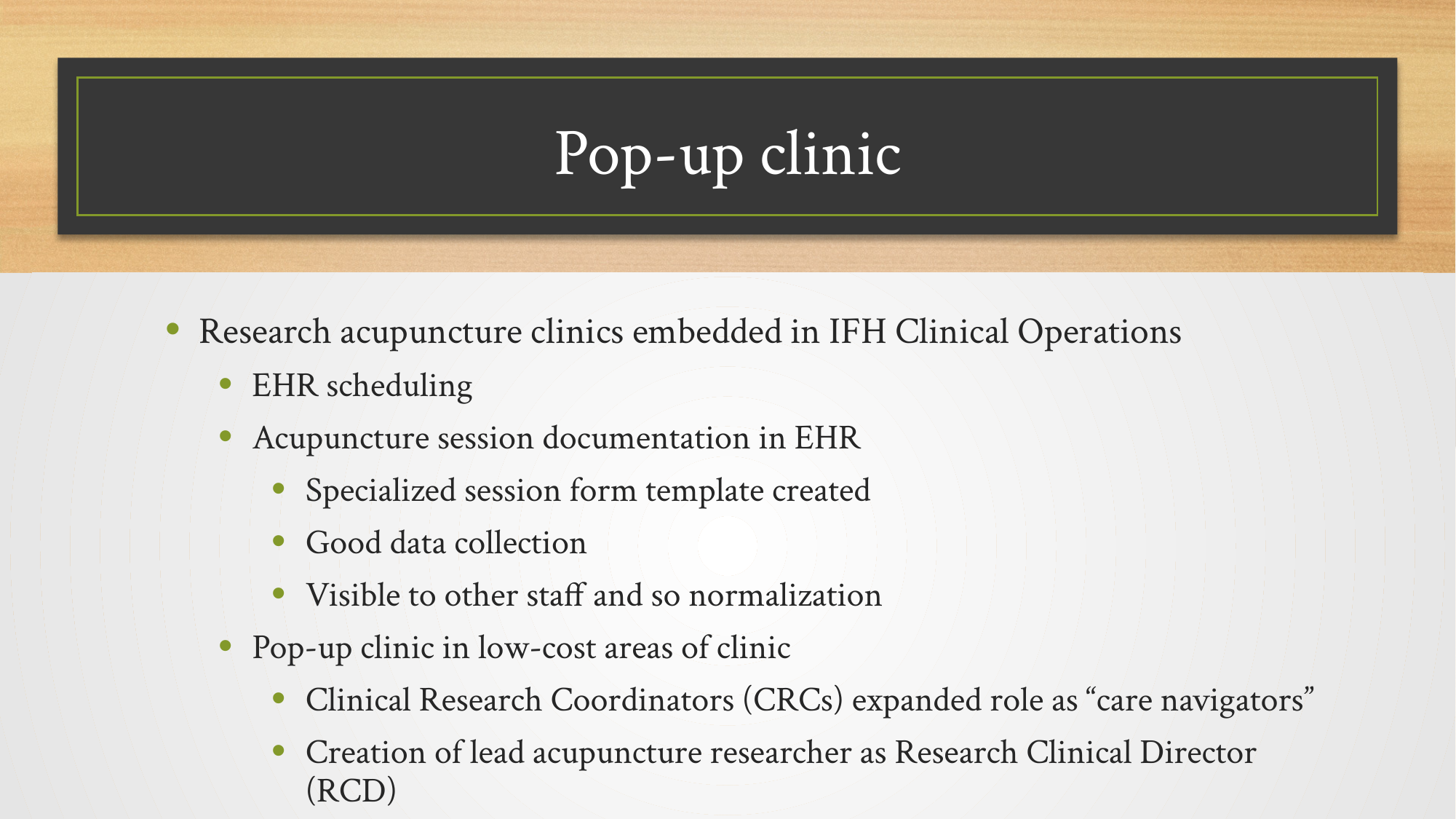

# Pop-up clinic

Research acupuncture clinics embedded in IFH Clinical Operations
EHR scheduling
Acupuncture session documentation in EHR
Specialized session form template created
Good data collection
Visible to other staff and so normalization
Pop-up clinic in low-cost areas of clinic
Clinical Research Coordinators (CRCs) expanded role as “care navigators”
Creation of lead acupuncture researcher as Research Clinical Director (RCD)